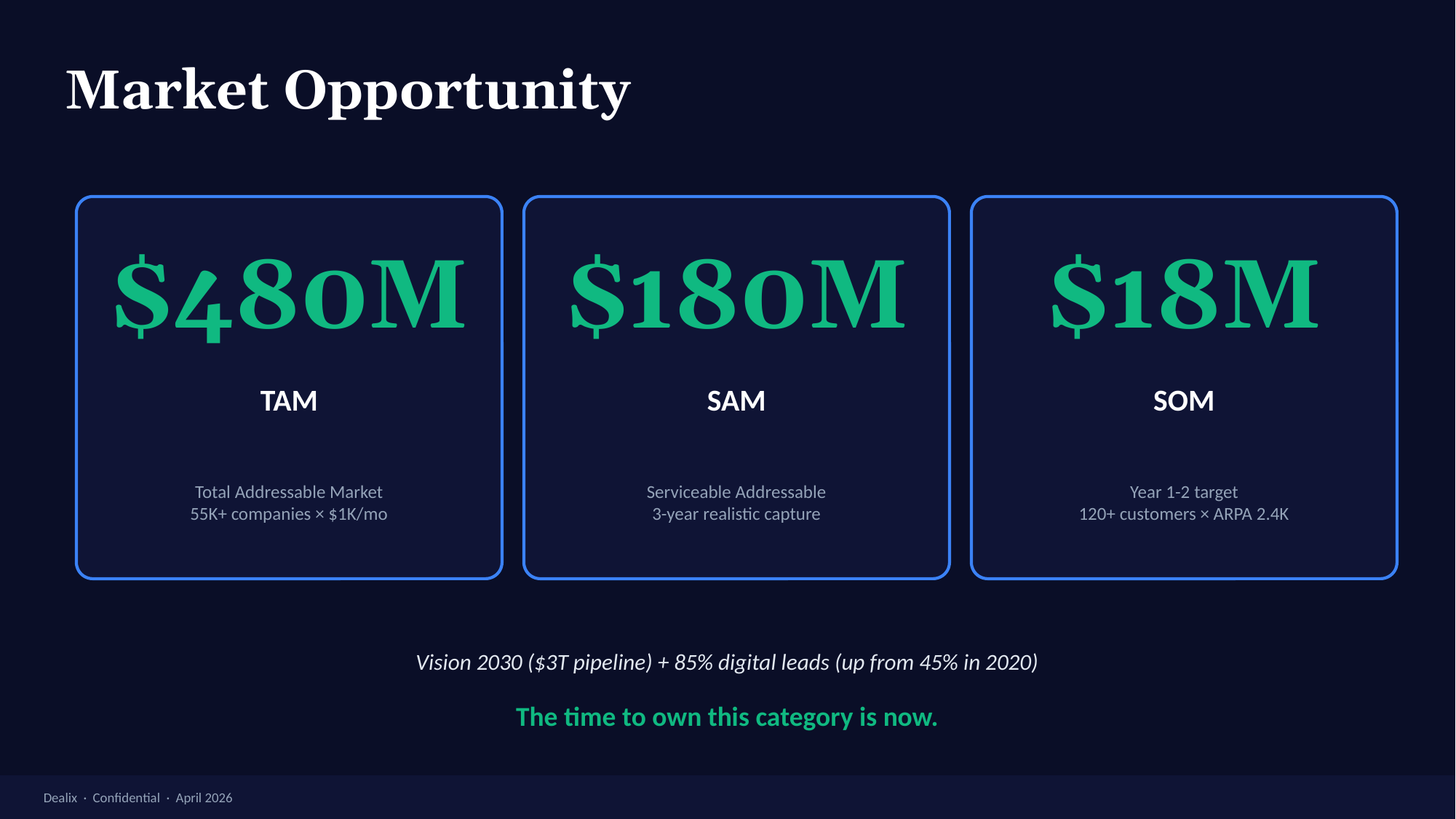

Market Opportunity

$480M
$180M
$18M
TAM
SAM
SOM
Total Addressable Market
55K+ companies × $1K/mo
Serviceable Addressable
3-year realistic capture
Year 1-2 target
120+ customers × ARPA 2.4K
Vision 2030 ($3T pipeline) + 85% digital leads (up from 45% in 2020)
The time to own this category is now.